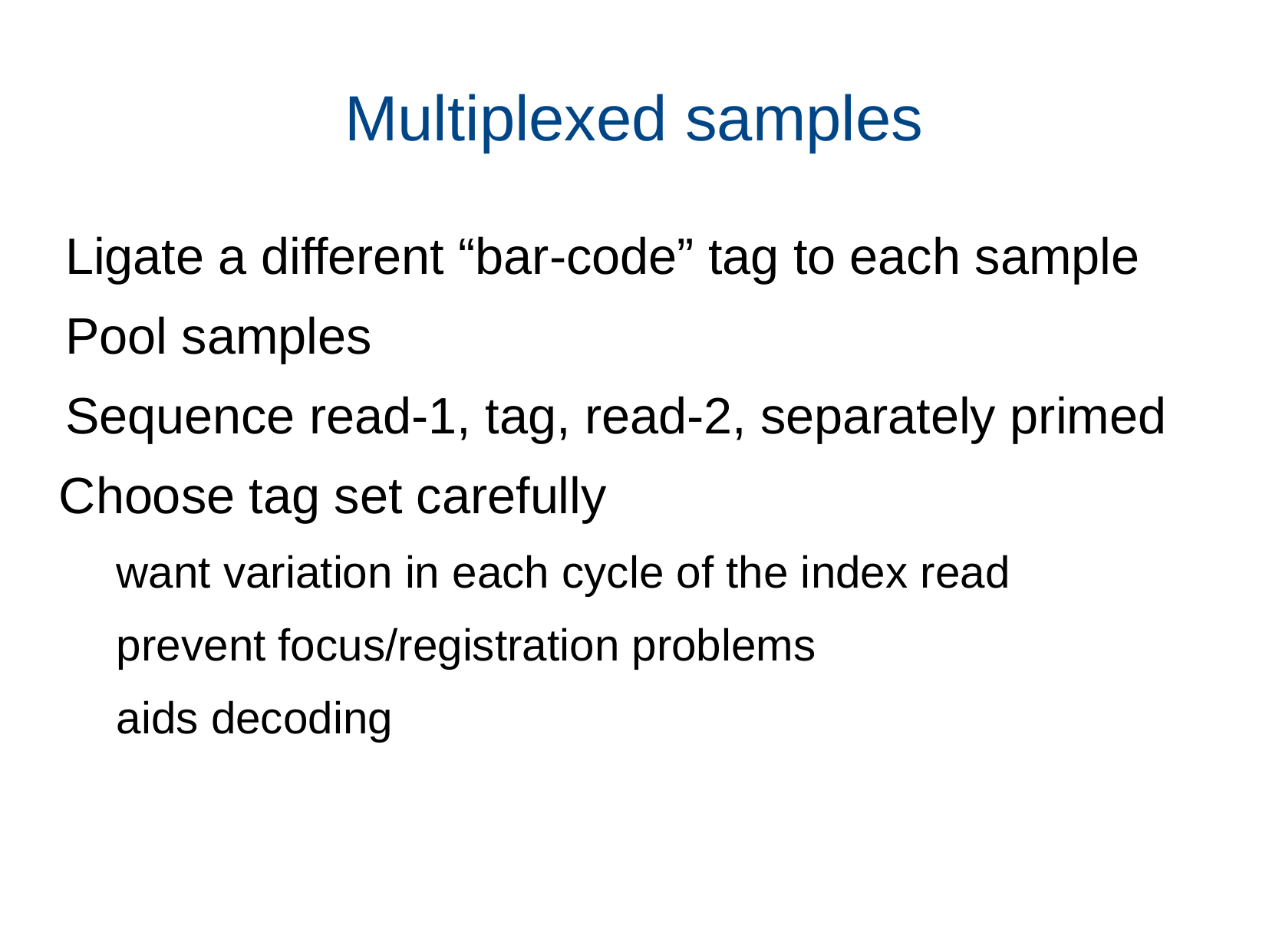

# Multiplexed samples
Ligate a different “bar-code” tag to each sample
Pool samples
Sequence read-1, tag, read-2, separately primed
Choose tag set carefully
want variation in each cycle of the index read
prevent focus/registration problems
aids decoding